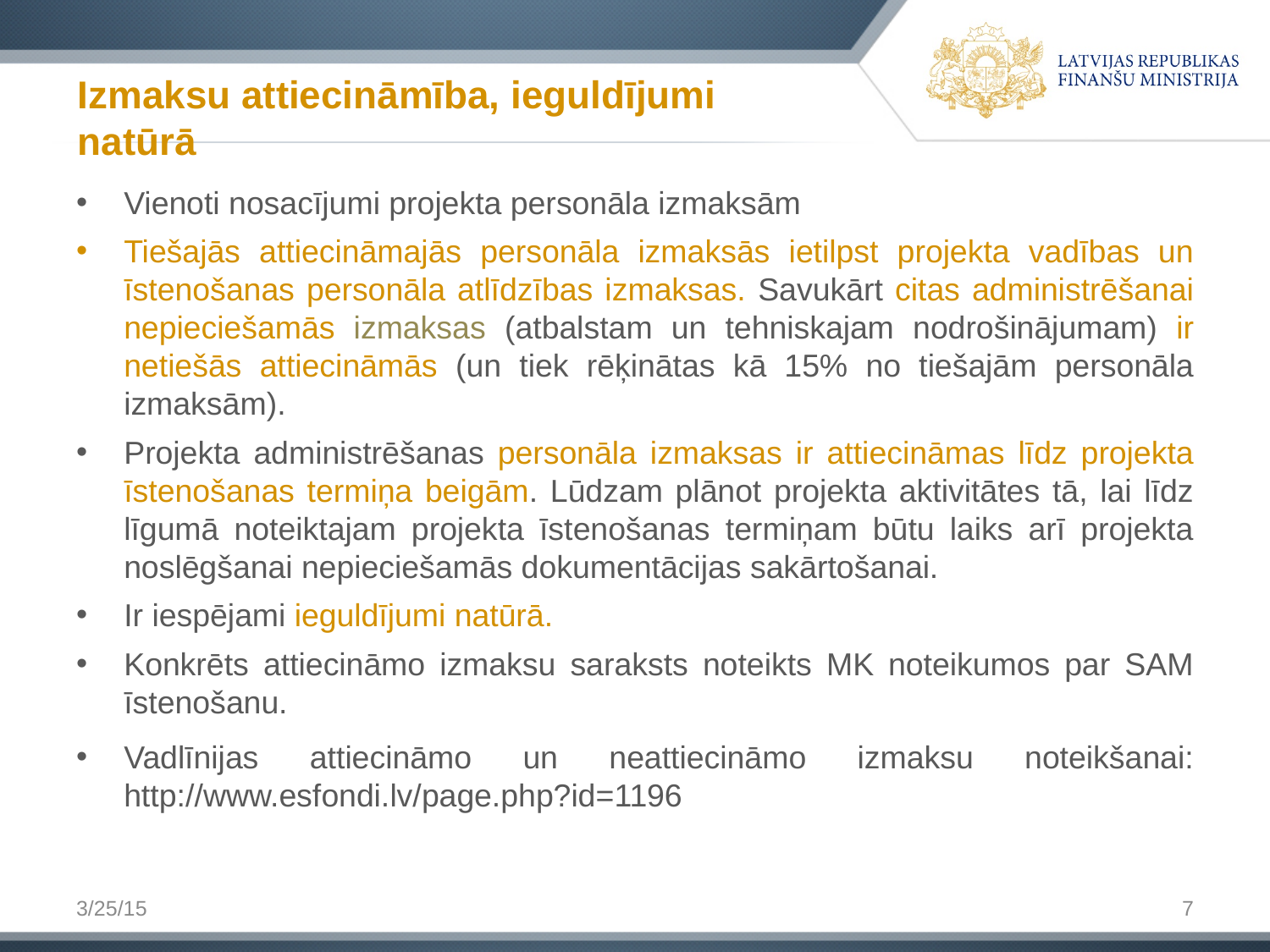

# Izmaksu attiecināmība, ieguldījumi natūrā
Vienoti nosacījumi projekta personāla izmaksām
Tiešajās attiecināmajās personāla izmaksās ietilpst projekta vadības un īstenošanas personāla atlīdzības izmaksas. Savukārt citas administrēšanai nepieciešamās izmaksas (atbalstam un tehniskajam nodrošinājumam) ir netiešās attiecināmās (un tiek rēķinātas kā 15% no tiešajām personāla izmaksām).
Projekta administrēšanas personāla izmaksas ir attiecināmas līdz projekta īstenošanas termiņa beigām. Lūdzam plānot projekta aktivitātes tā, lai līdz līgumā noteiktajam projekta īstenošanas termiņam būtu laiks arī projekta noslēgšanai nepieciešamās dokumentācijas sakārtošanai.
Ir iespējami ieguldījumi natūrā.
Konkrēts attiecināmo izmaksu saraksts noteikts MK noteikumos par SAM īstenošanu.
Vadlīnijas attiecināmo un neattiecināmo izmaksu noteikšanai: http://www.esfondi.lv/page.php?id=1196
3/25/15
7